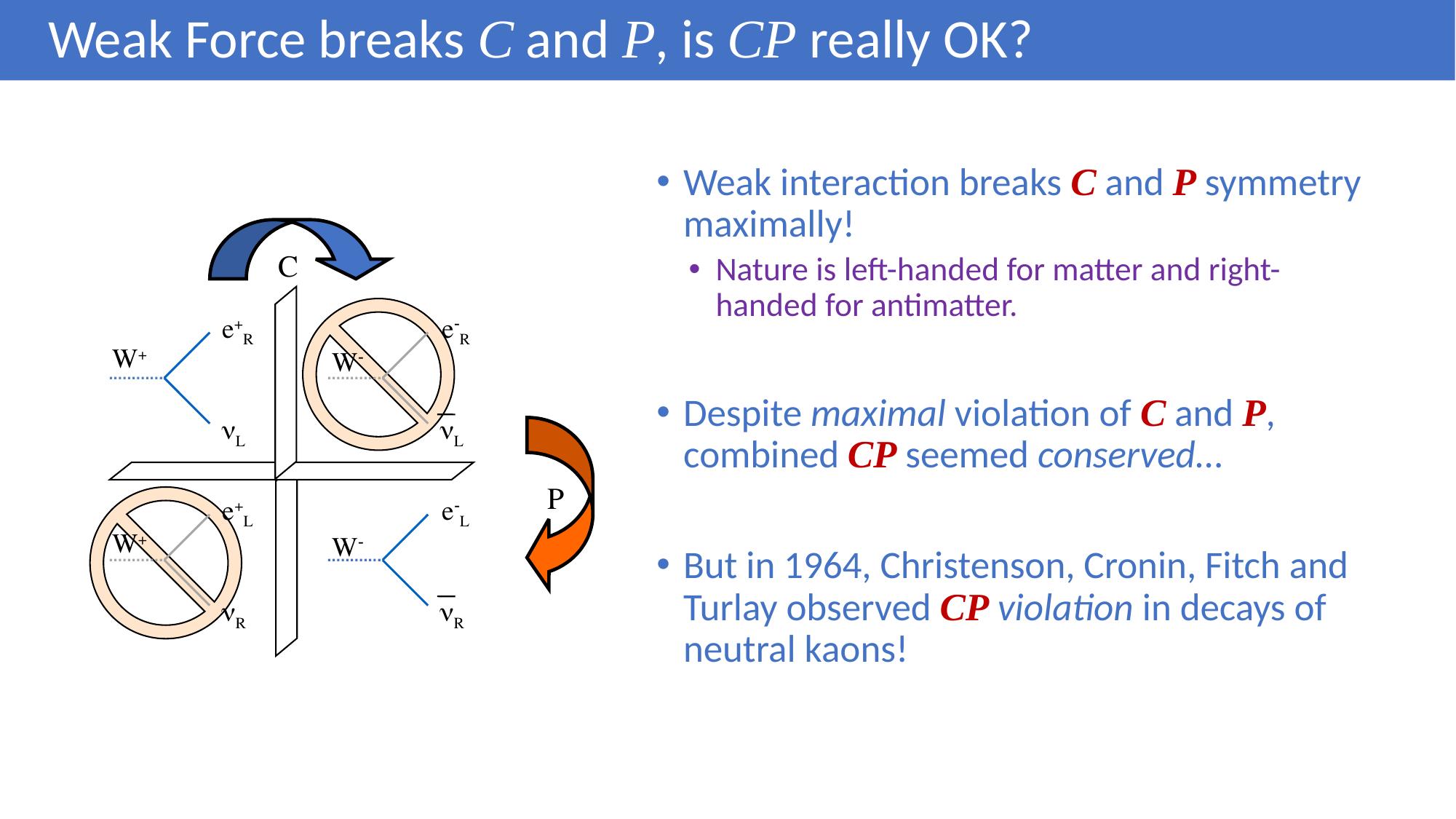

# Weak Force breaks C and P, is CP really OK?
Weak interaction breaks C and P symmetry maximally!
Nature is left-handed for matter and right-handed for antimatter.

Despite maximal violation of C and P, combined CP seemed conserved…

But in 1964, Christenson, Cronin, Fitch and Turlay observed CP violation in decays of neutral kaons!

C

e+R

W+

νL
e−R

W−

νL

P

e+L

W+

νR
e−L

W−

νR